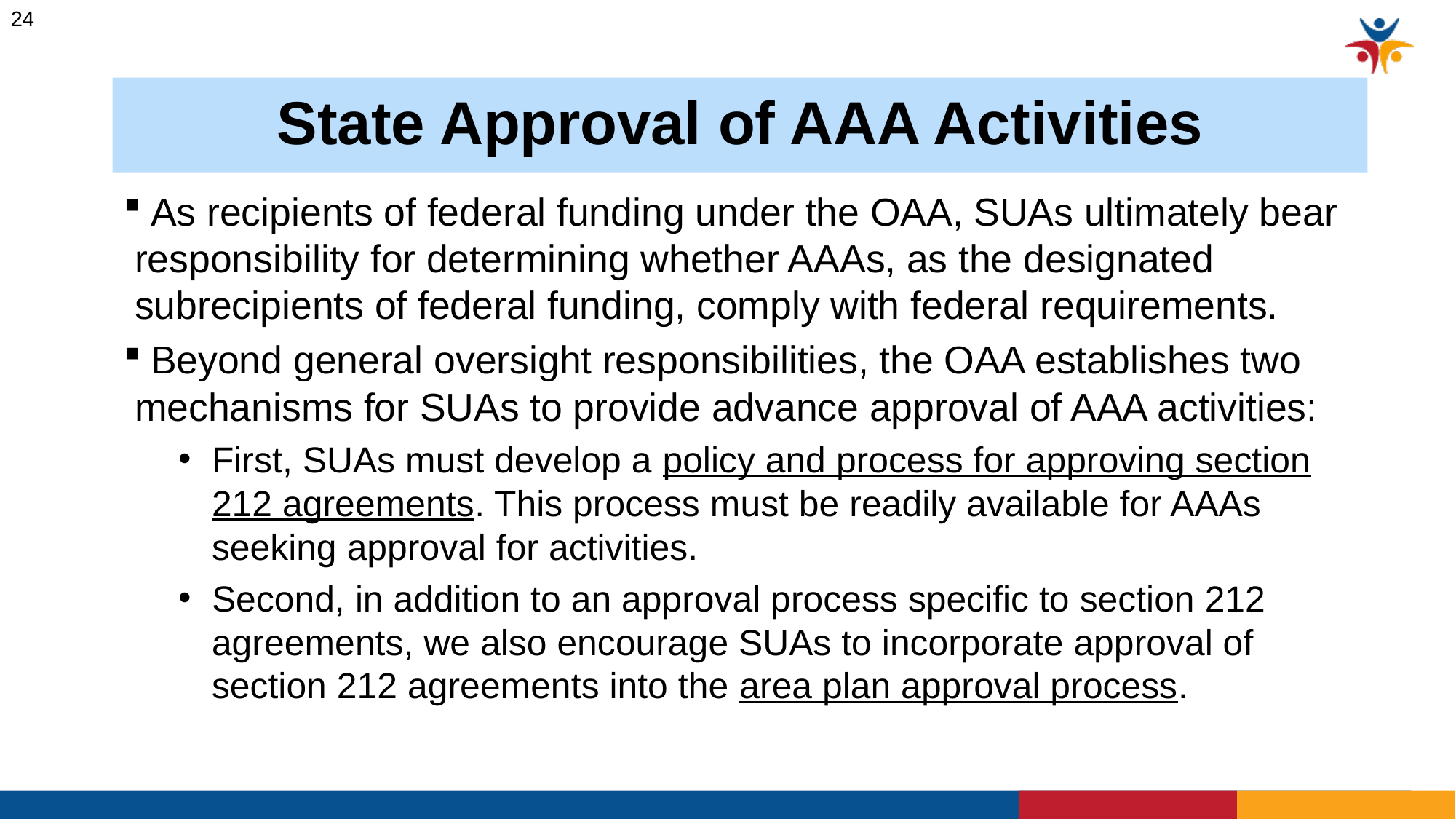

24
# State Approval of AAA Activities
 As recipients of federal funding under the OAA, SUAs ultimately bear responsibility for determining whether AAAs, as the designated subrecipients of federal funding, comply with federal requirements.
 Beyond general oversight responsibilities, the OAA establishes two mechanisms for SUAs to provide advance approval of AAA activities:
First, SUAs must develop a policy and process for approving section 212 agreements. This process must be readily available for AAAs seeking approval for activities.
Second, in addition to an approval process specific to section 212 agreements, we also encourage SUAs to incorporate approval of section 212 agreements into the area plan approval process.